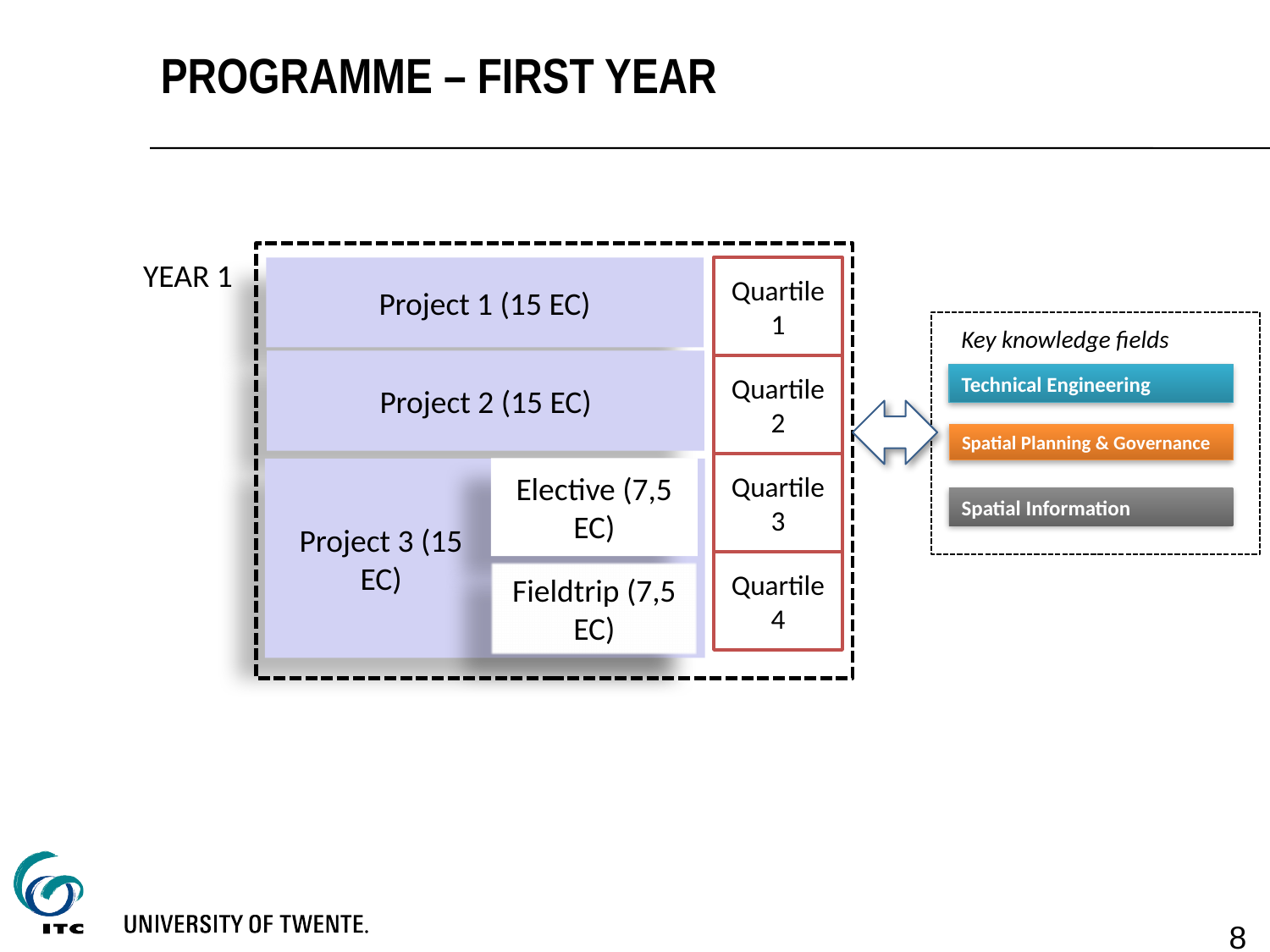

# Programme – first year

YEAR 1
Project 1 (15 EC)
Quartile 1

Key knowledge fields
Project 2 (15 EC)
Quartile 2
Technical Engineering
Spatial Planning & Governance
Spatial Information

Quartile 3
Elective (7,5 EC)
Project 3 (15 EC)
Quartile 4
Fieldtrip (7,5 EC)
8